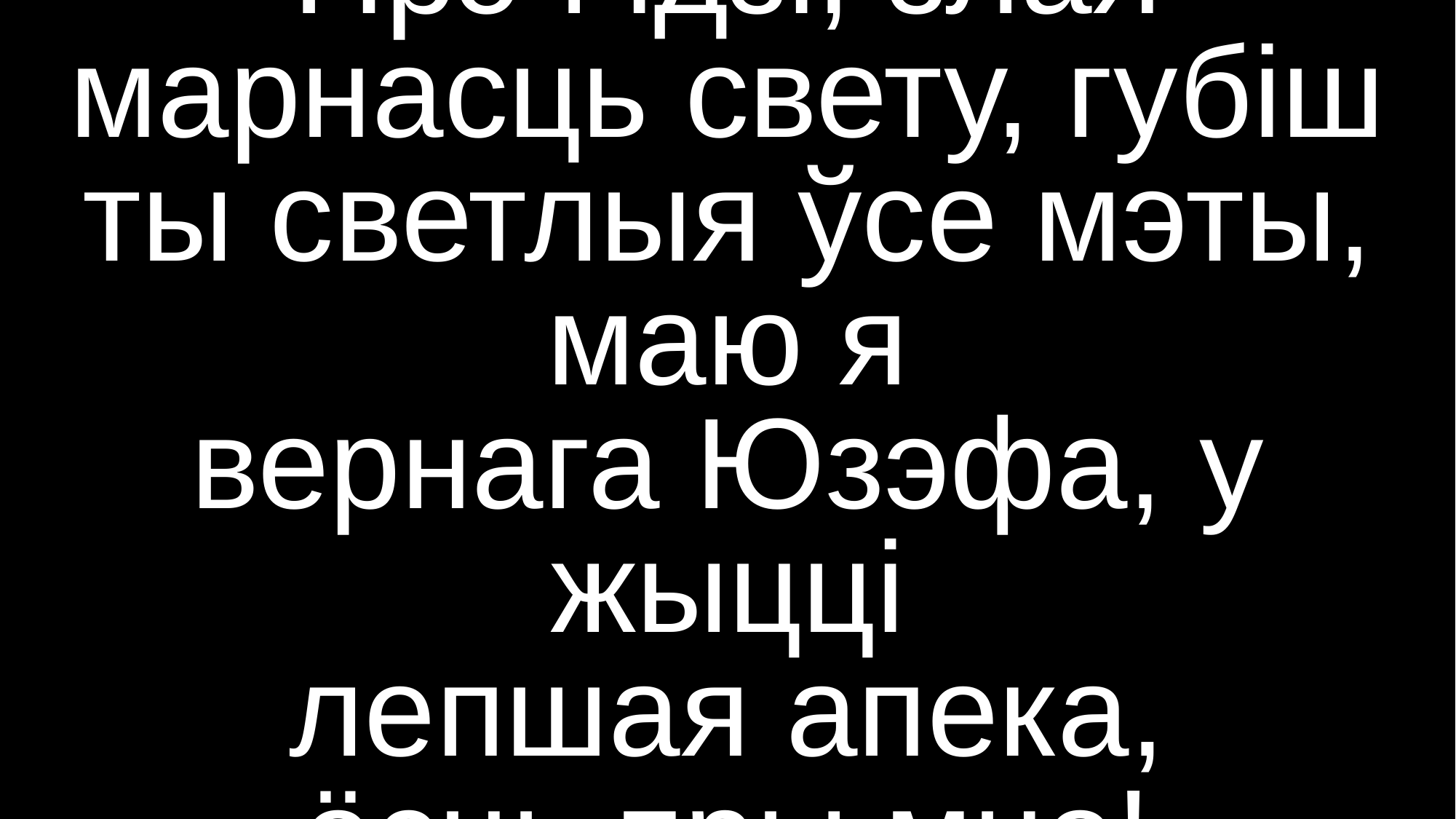

Прэч ідзі, злая марнасць свету, губіш ты светлыя ўсе мэты, маю я
вернага Юзэфа, у жыцці
лепшая апека,
ёсць пры мне!